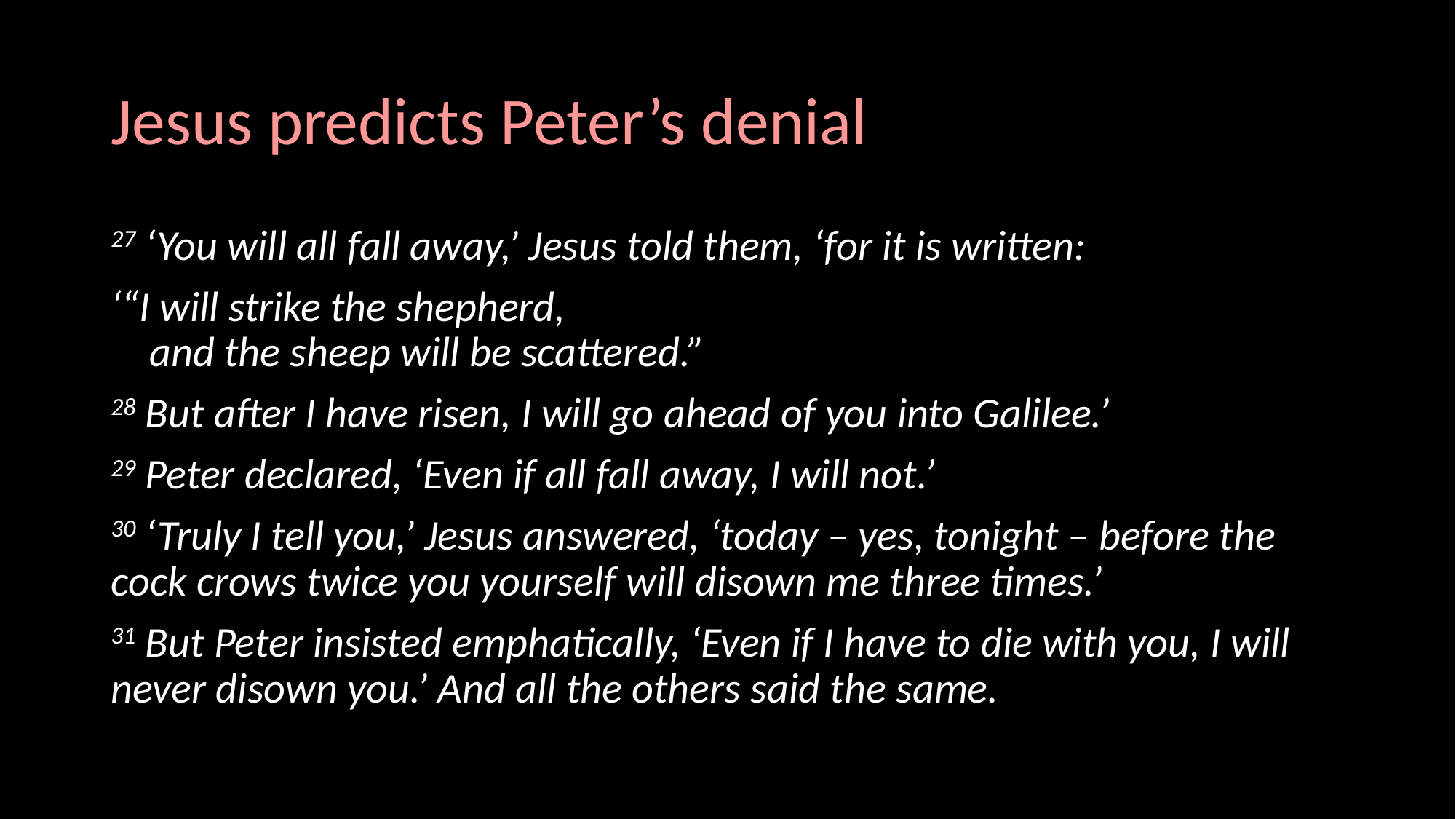

# Jesus predicts Peter’s denial
27 ‘You will all fall away,’ Jesus told them, ‘for it is written:
‘“I will strike the shepherd,
    and the sheep will be scattered.”
28 But after I have risen, I will go ahead of you into Galilee.’
29 Peter declared, ‘Even if all fall away, I will not.’
30 ‘Truly I tell you,’ Jesus answered, ‘today – yes, tonight – before the cock crows twice you yourself will disown me three times.’
31 But Peter insisted emphatically, ‘Even if I have to die with you, I will never disown you.’ And all the others said the same.